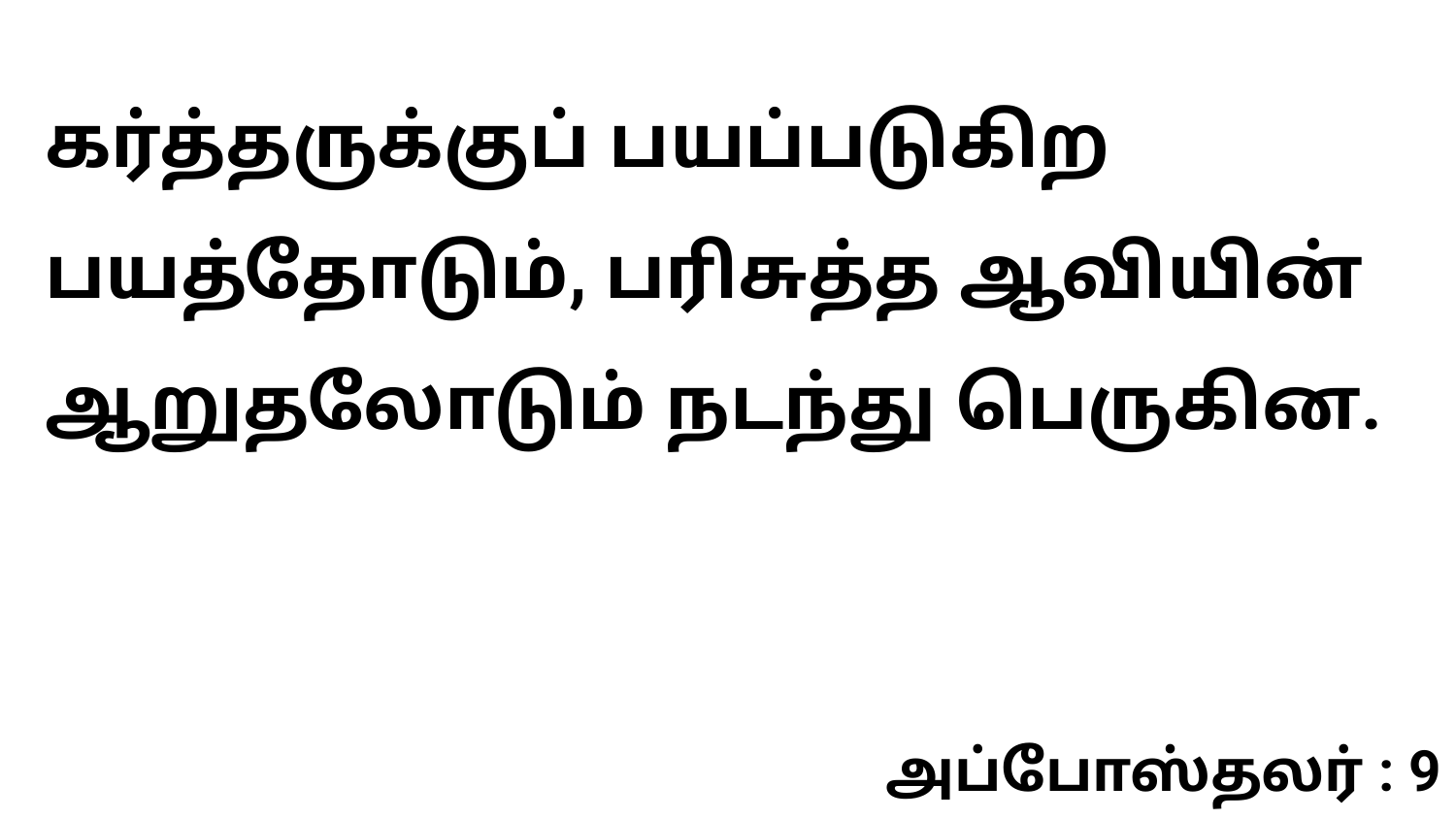

கர்த்தருக்குப் பயப்படுகிற பயத்தோடும், பரிசுத்த ஆவியின் ஆறுதலோடும் நடந்து பெருகின.
அப்போஸ்தலர் : 9